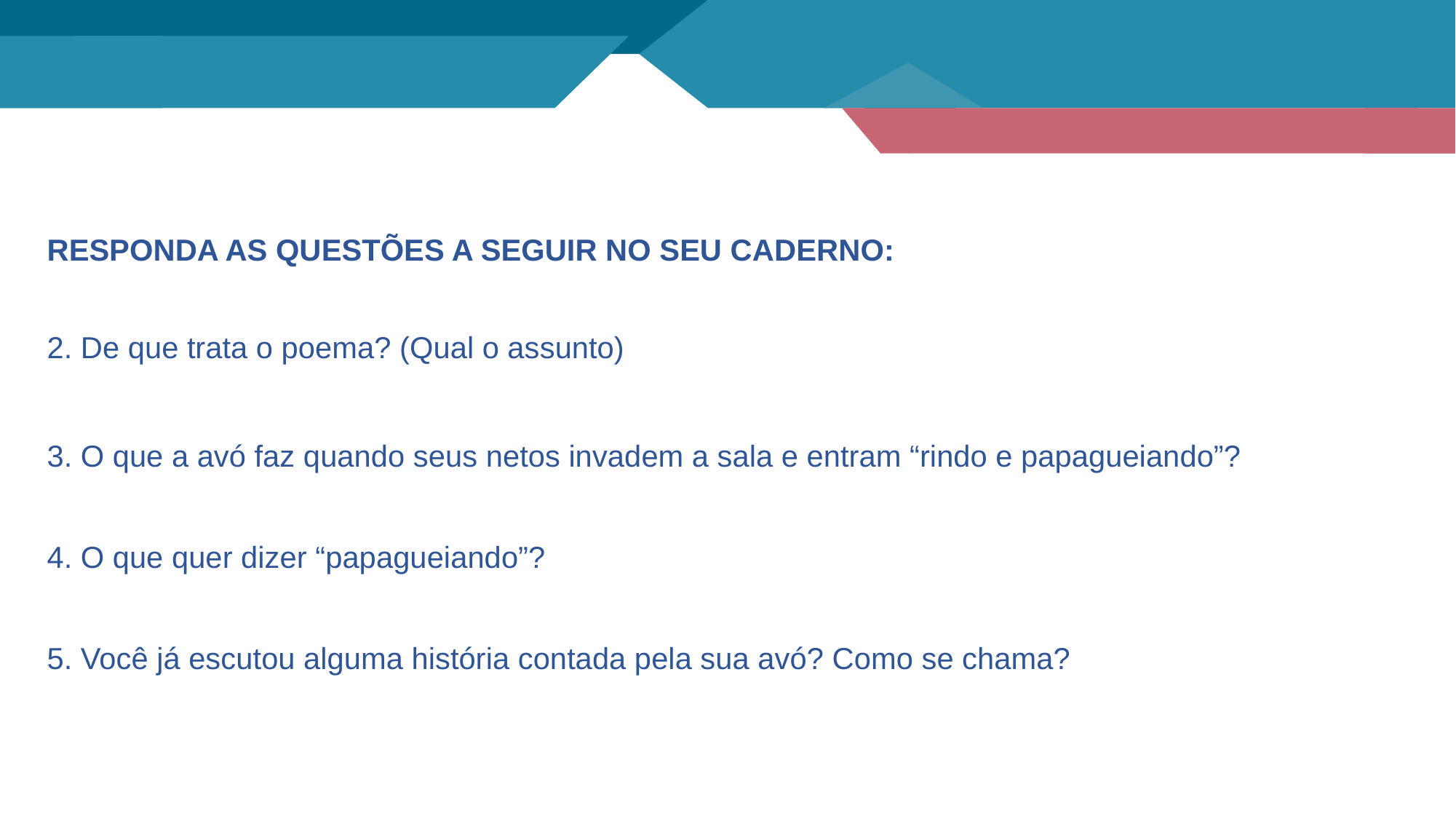

RESPONDA AS QUESTÕES A SEGUIR NO SEU CADERNO:
2. De que trata o poema? (Qual o assunto)
3. O que a avó faz quando seus netos invadem a sala e entram “rindo e papagueiando”?
4. O que quer dizer “papagueiando”?
5. Você já escutou alguma história contada pela sua avó? Como se chama?